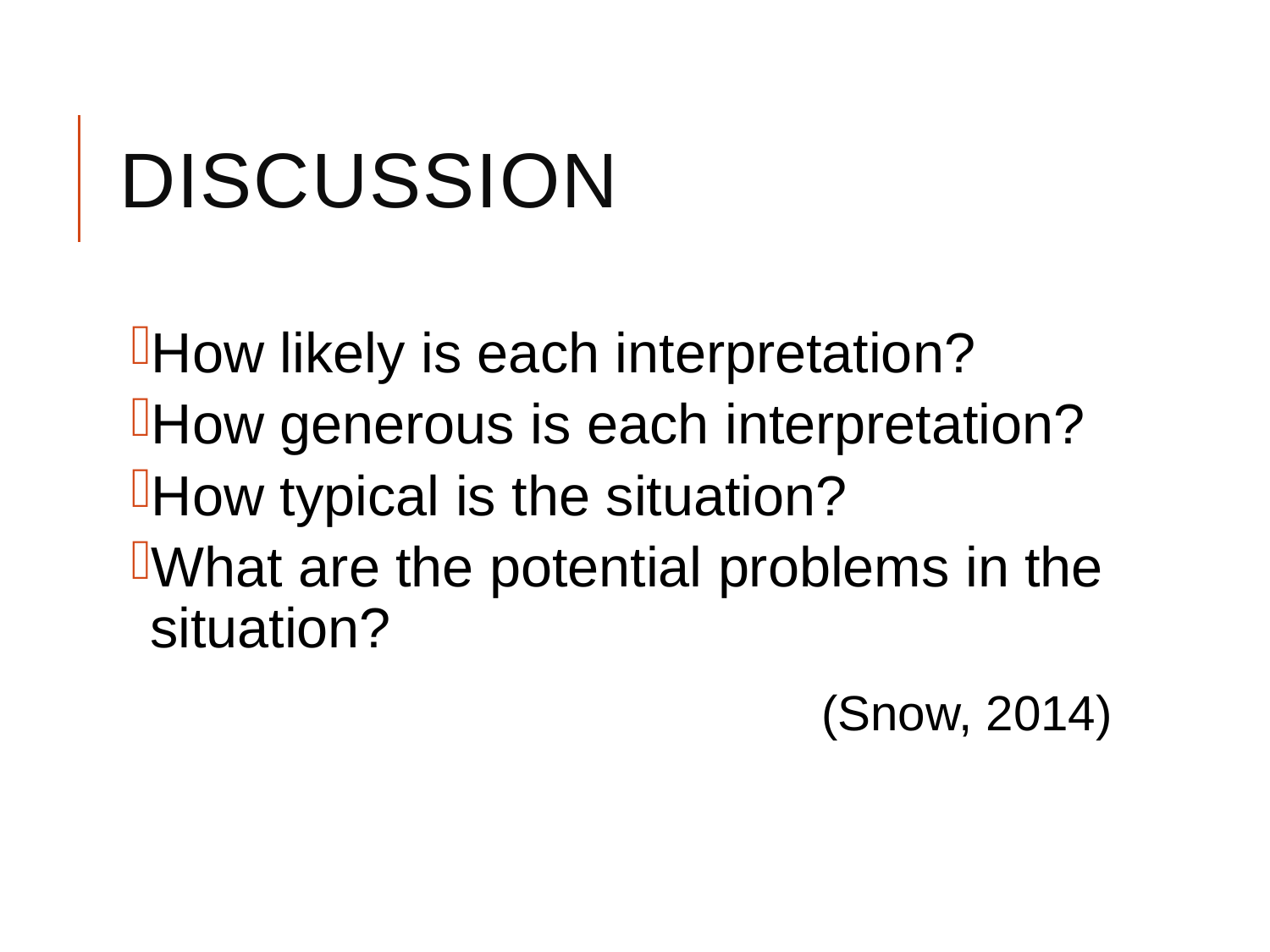

# discussion
How likely is each interpretation?
How generous is each interpretation?
How typical is the situation?
What are the potential problems in the situation?
 (Snow, 2014)